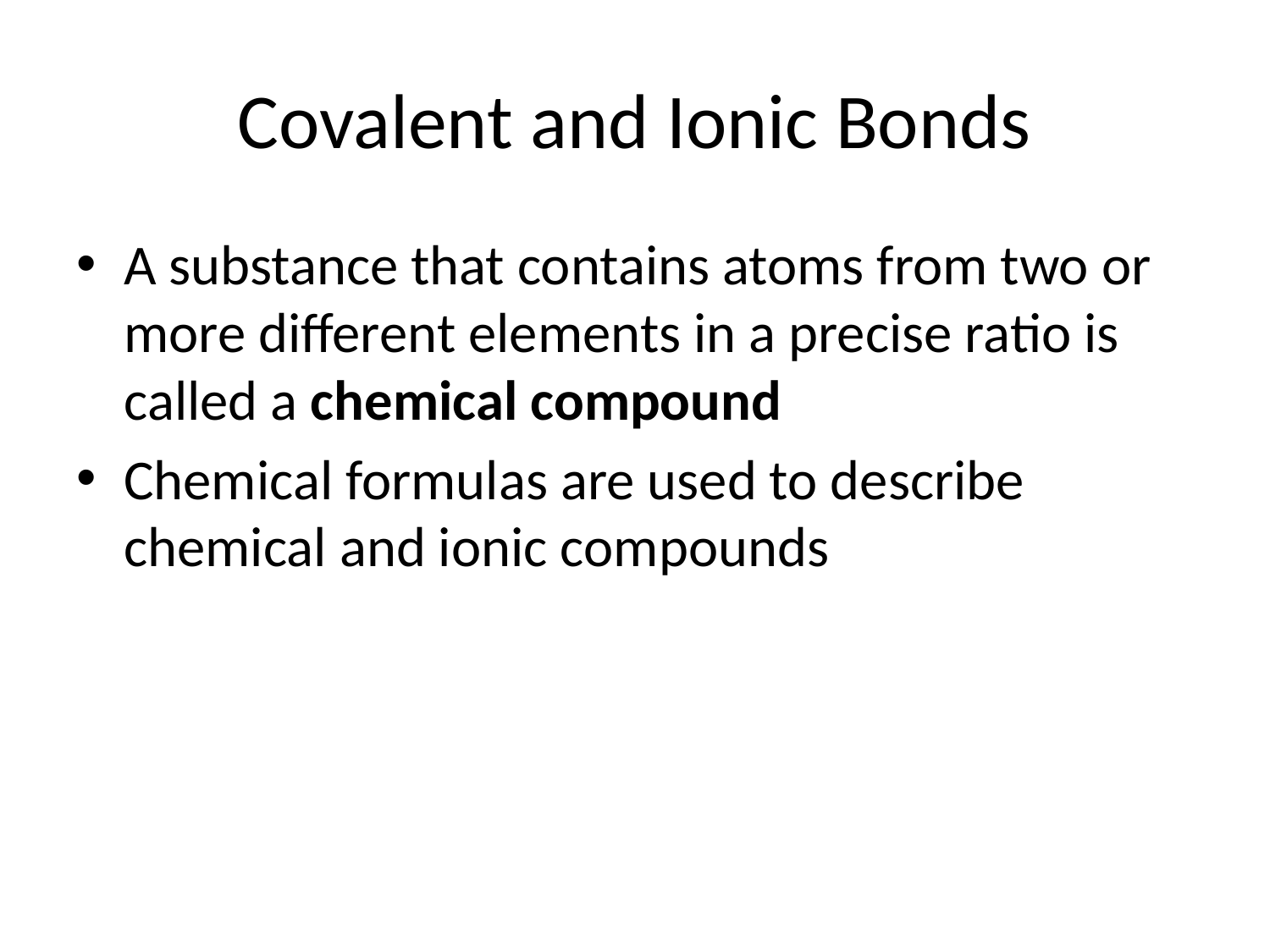

# Covalent and Ionic Bonds
A substance that contains atoms from two or more different elements in a precise ratio is called a chemical compound
Chemical formulas are used to describe chemical and ionic compounds